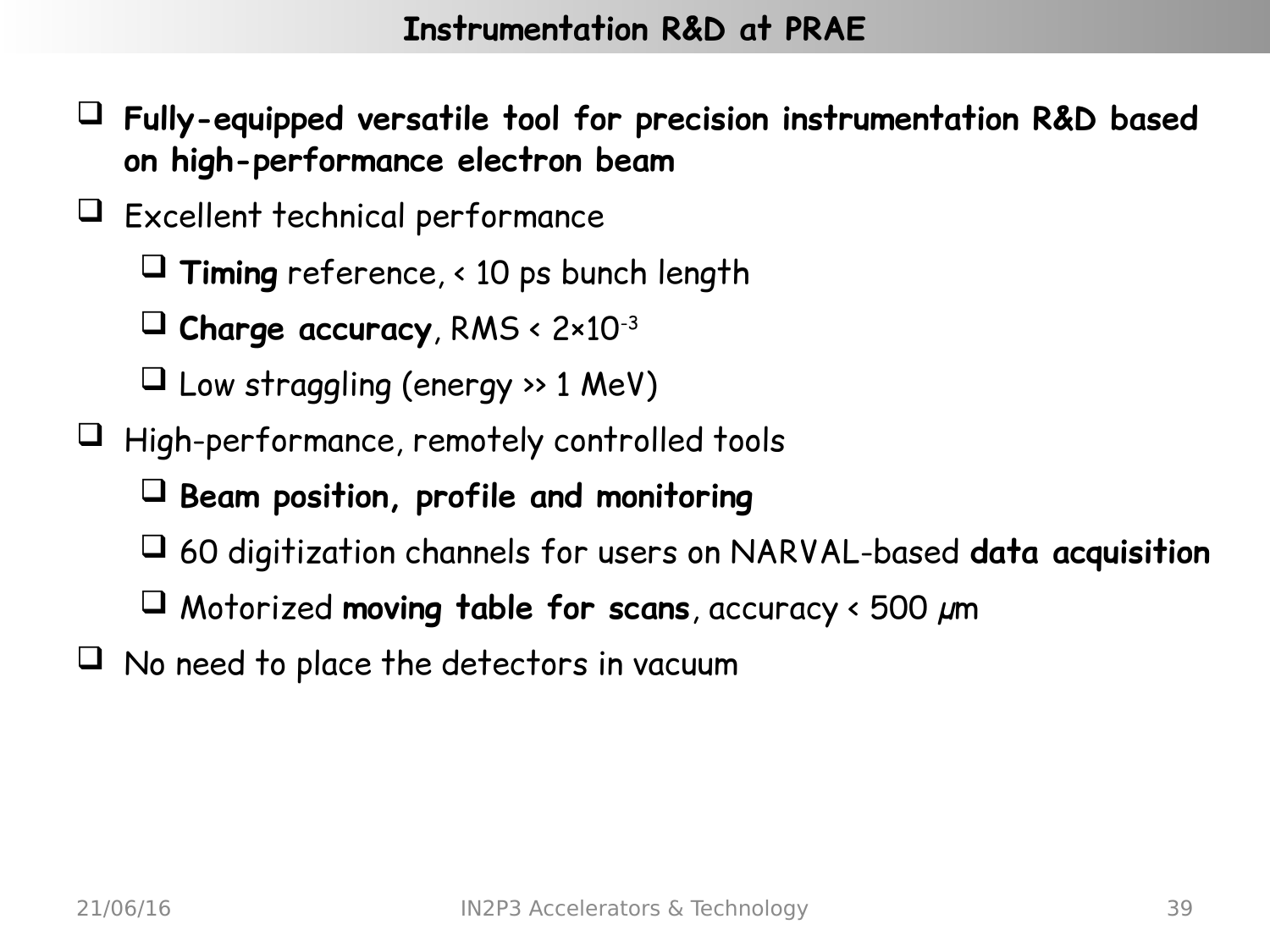

Instrumentation R&D at PRAE
Fully-equipped versatile tool for precision instrumentation R&D based  on high-performance electron beam
Excellent technical performance
Timing reference, < 10 ps bunch length
Charge accuracy, RMS < 2×10-3
Low straggling (energy >> 1 MeV)
High-performance, remotely controlled tools
Beam position, profile and monitoring
60 digitization channels for users on NARVAL-based data acquisition
Motorized moving table for scans, accuracy < 500 µm
No need to place the detectors in vacuum
21/06/16
IN2P3 Accelerators & Technology
39